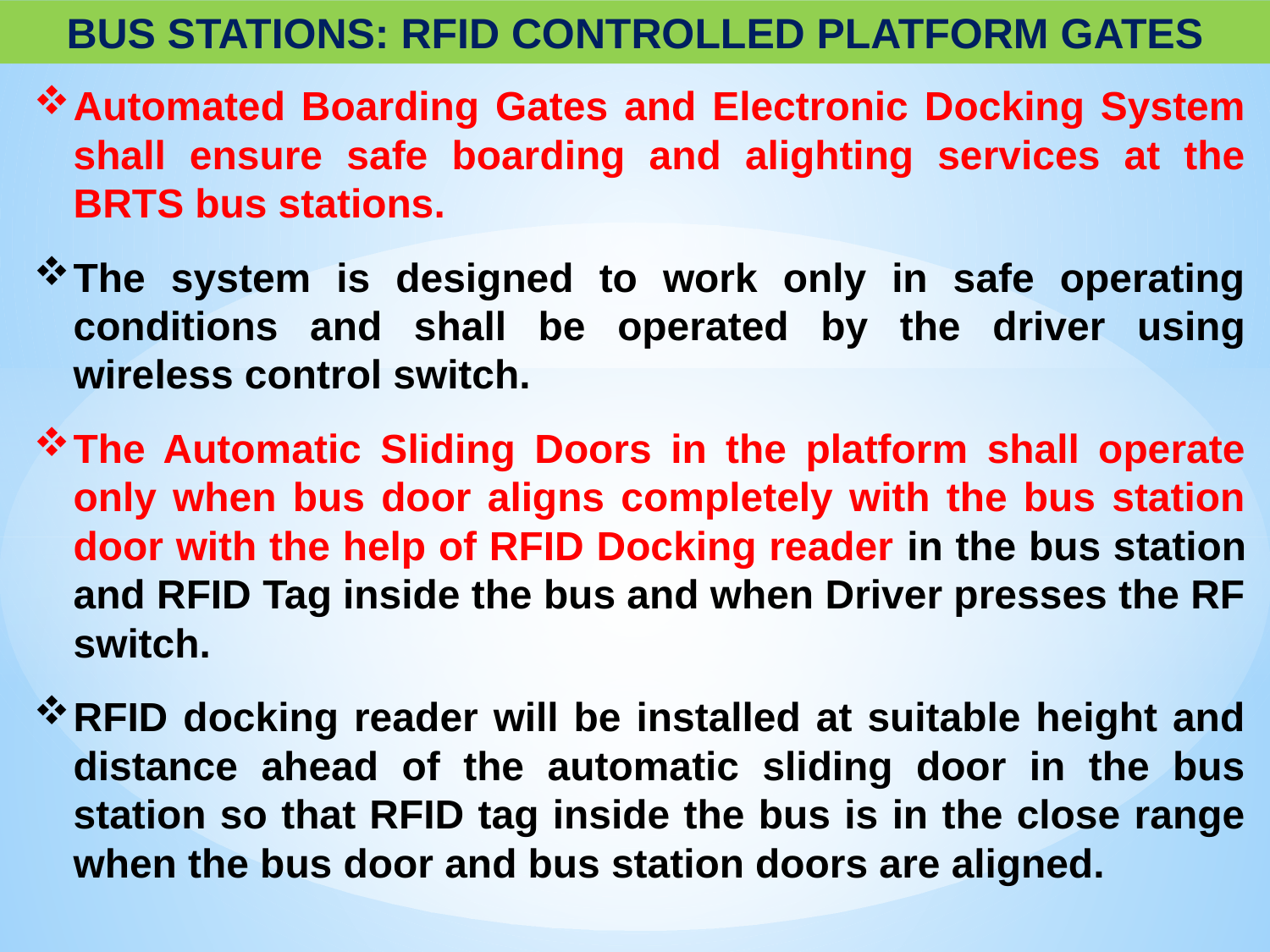

BUS STATIONS: RFID CONTROLLED PLATFORM GATES
Automated Boarding Gates and Electronic Docking System shall ensure safe boarding and alighting services at the BRTS bus stations.

The system is designed to work only in safe operating conditions and shall be operated by the driver using wireless control switch.

The Automatic Sliding Doors in the platform shall operate only when bus door aligns completely with the bus station door with the help of RFID Docking reader in the bus station and RFID Tag inside the bus and when Driver presses the RF switch.

RFID docking reader will be installed at suitable height and distance ahead of the automatic sliding door in the bus station so that RFID tag inside the bus is in the close range when the bus door and bus station doors are aligned.